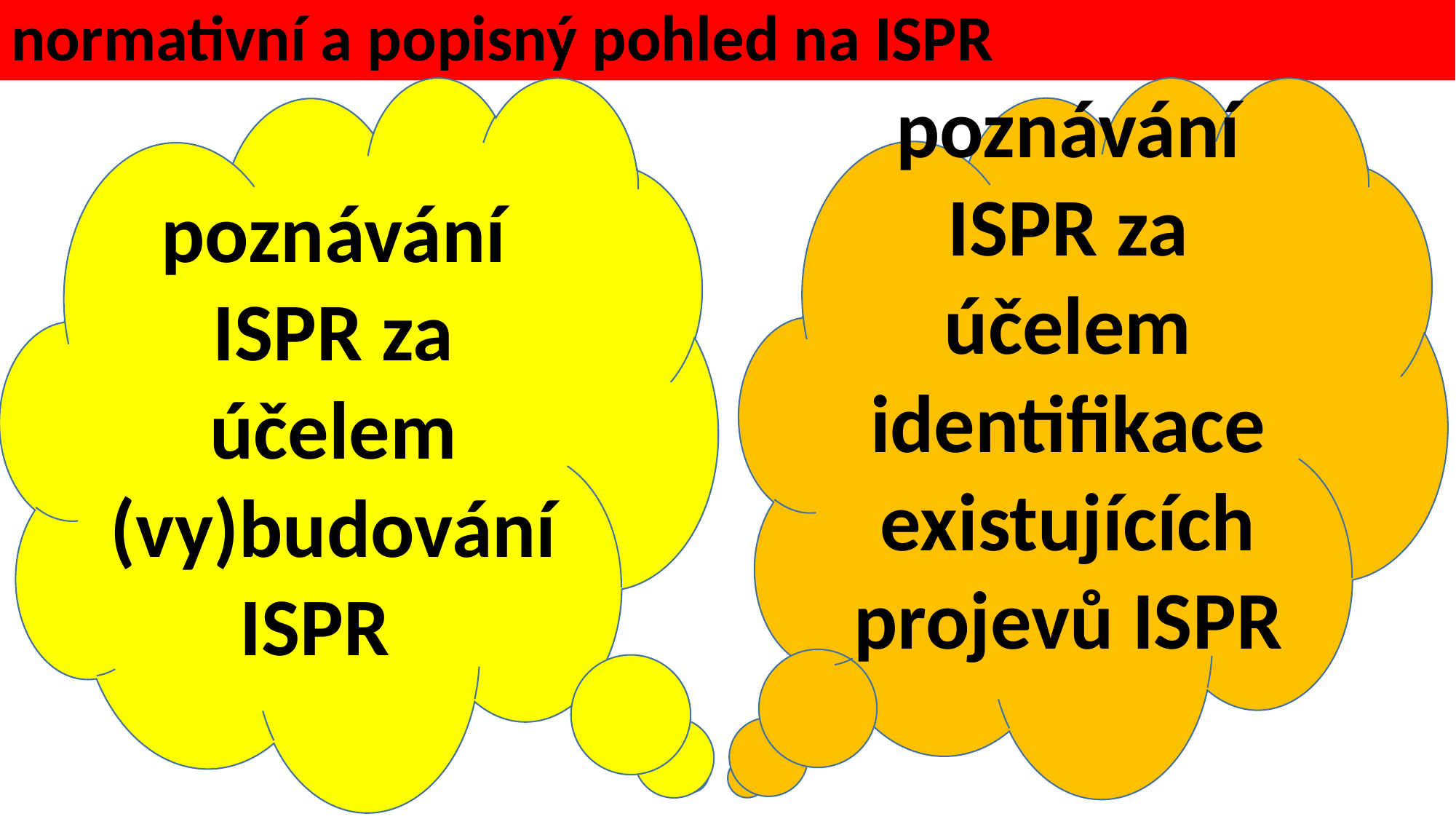

# normativní a popisný pohled na ISPR
poznávání ISPR za účelem (vy)budování ISPR
poznávání ISPR za účelem identifikace existujících projevů ISPR